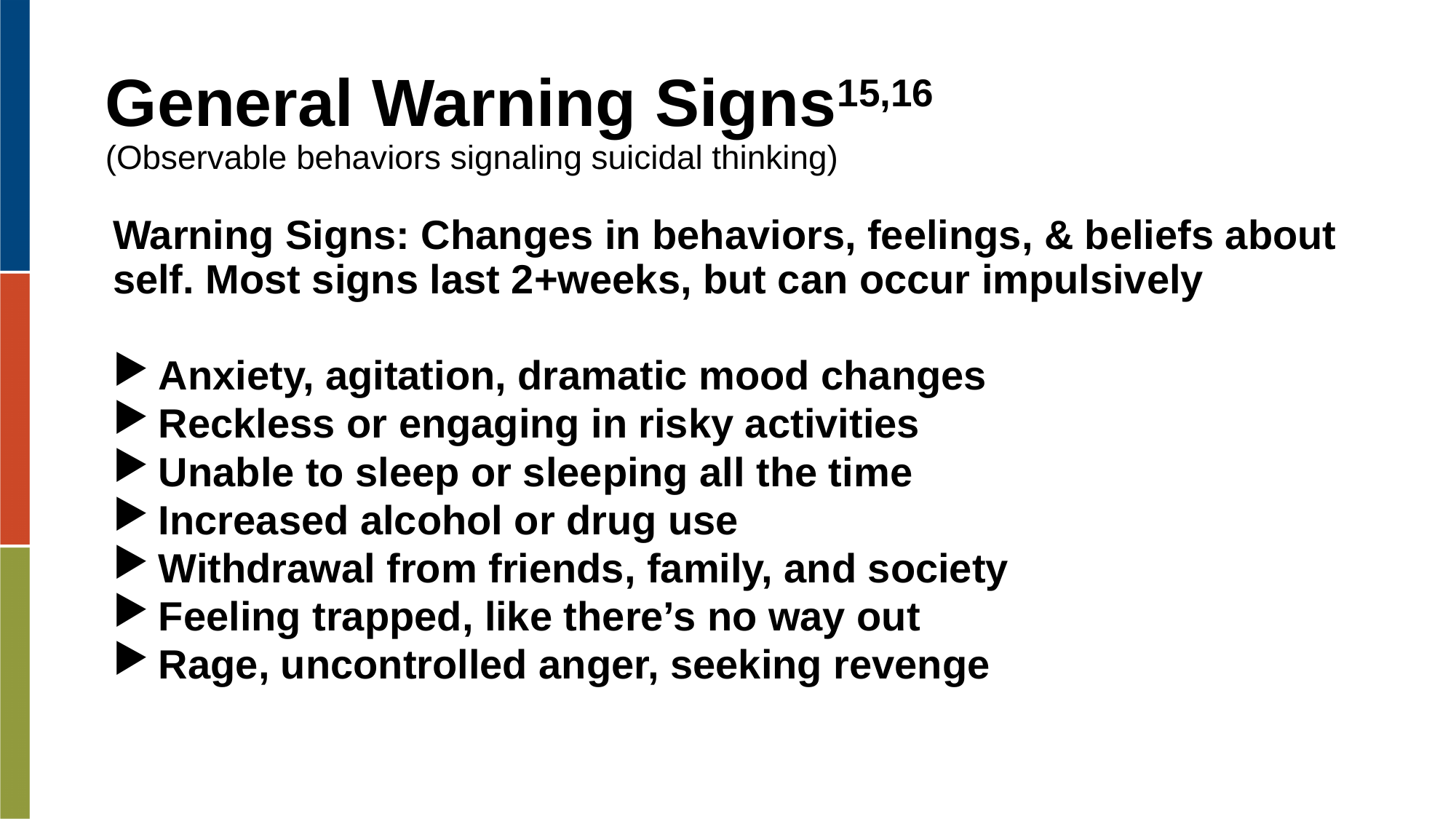

# General Warning Signs15,16 (Observable behaviors signaling suicidal thinking)
Warning Signs: Changes in behaviors, feelings, & beliefs about self. Most signs last 2+weeks, but can occur impulsively

Anxiety, agitation, dramatic mood changes
Reckless or engaging in risky activities
Unable to sleep or sleeping all the time
Increased alcohol or drug use
Withdrawal from friends, family, and society
Feeling trapped, like there’s no way out
Rage, uncontrolled anger, seeking revenge